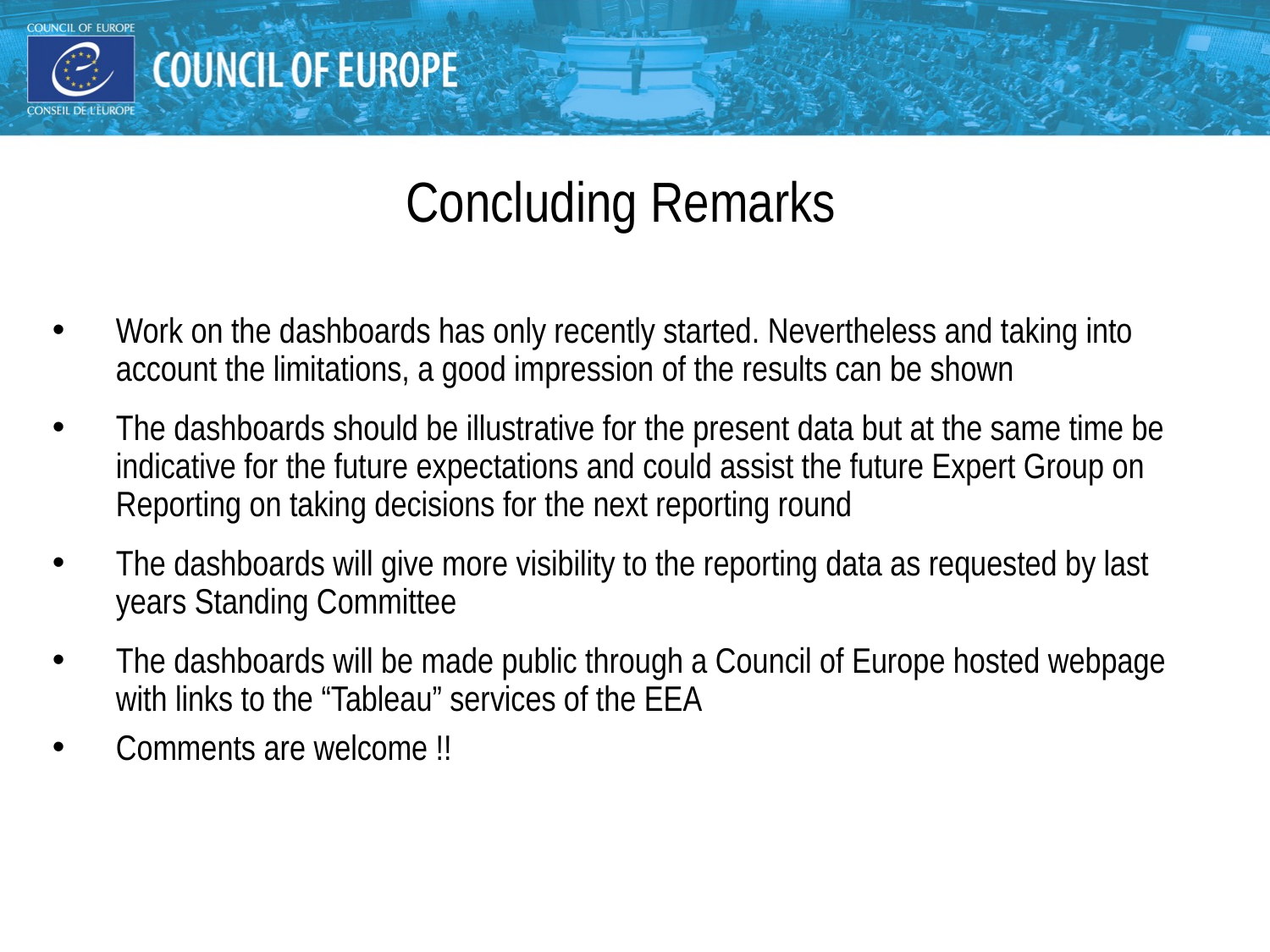

#
Concluding Remarks
Work on the dashboards has only recently started. Nevertheless and taking into account the limitations, a good impression of the results can be shown
The dashboards should be illustrative for the present data but at the same time be indicative for the future expectations and could assist the future Expert Group on Reporting on taking decisions for the next reporting round
The dashboards will give more visibility to the reporting data as requested by last years Standing Committee
The dashboards will be made public through a Council of Europe hosted webpage with links to the “Tableau” services of the EEA
Comments are welcome !!